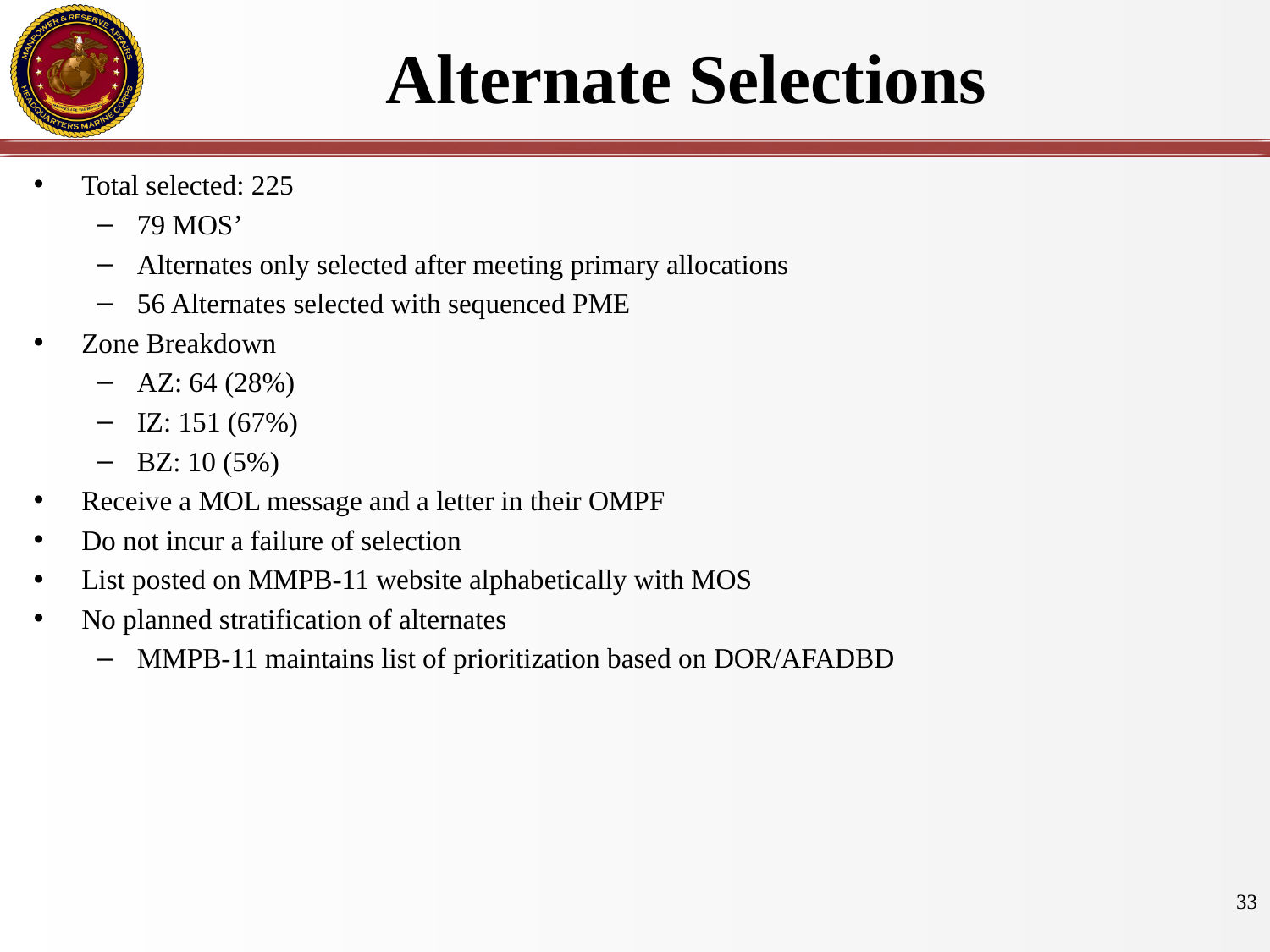

# Alternate Selections
Total selected: 225
79 MOS’
Alternates only selected after meeting primary allocations
56 Alternates selected with sequenced PME
Zone Breakdown
AZ: 64 (28%)
IZ: 151 (67%)
BZ: 10 (5%)
Receive a MOL message and a letter in their OMPF
Do not incur a failure of selection
List posted on MMPB-11 website alphabetically with MOS
No planned stratification of alternates
MMPB-11 maintains list of prioritization based on DOR/AFADBD
33